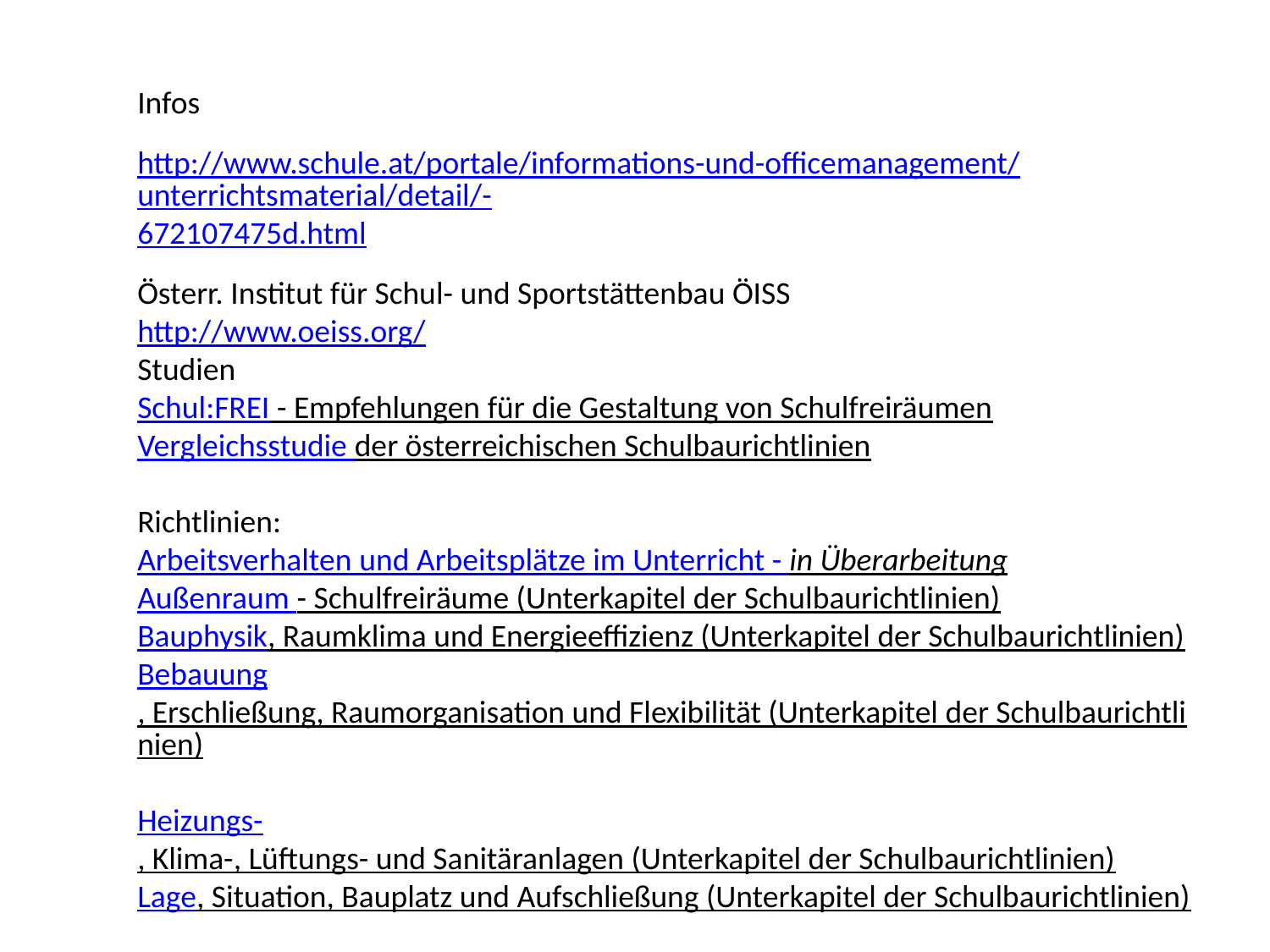

Infos

Österr. Institut für Schul- und Sportstättenbau ÖISS
http://www.oeiss.org/
Studien
Schul:FREI - Empfehlungen für die Gestaltung von Schulfreiräumen
Vergleichsstudie der österreichischen Schulbaurichtlinien
Richtlinien:
Arbeitsverhalten und Arbeitsplätze im Unterricht - in Überarbeitung
Außenraum - Schulfreiräume (Unterkapitel der Schulbaurichtlinien)
Bauphysik, Raumklima und Energieeffizienz (Unterkapitel der Schulbaurichtlinien)
Bebauung, Erschließung, Raumorganisation und Flexibilität (Unterkapitel der Schulbaurichtlinien)
Heizungs-, Klima-, Lüftungs- und Sanitäranlagen (Unterkapitel der Schulbaurichtlinien)
Lage, Situation, Bauplatz und Aufschließung (Unterkapitel der Schulbaurichtlinien)

http://www.schule.at/portale/informations-und-officemanagement/unterrichtsmaterial/detail/-672107475d.html